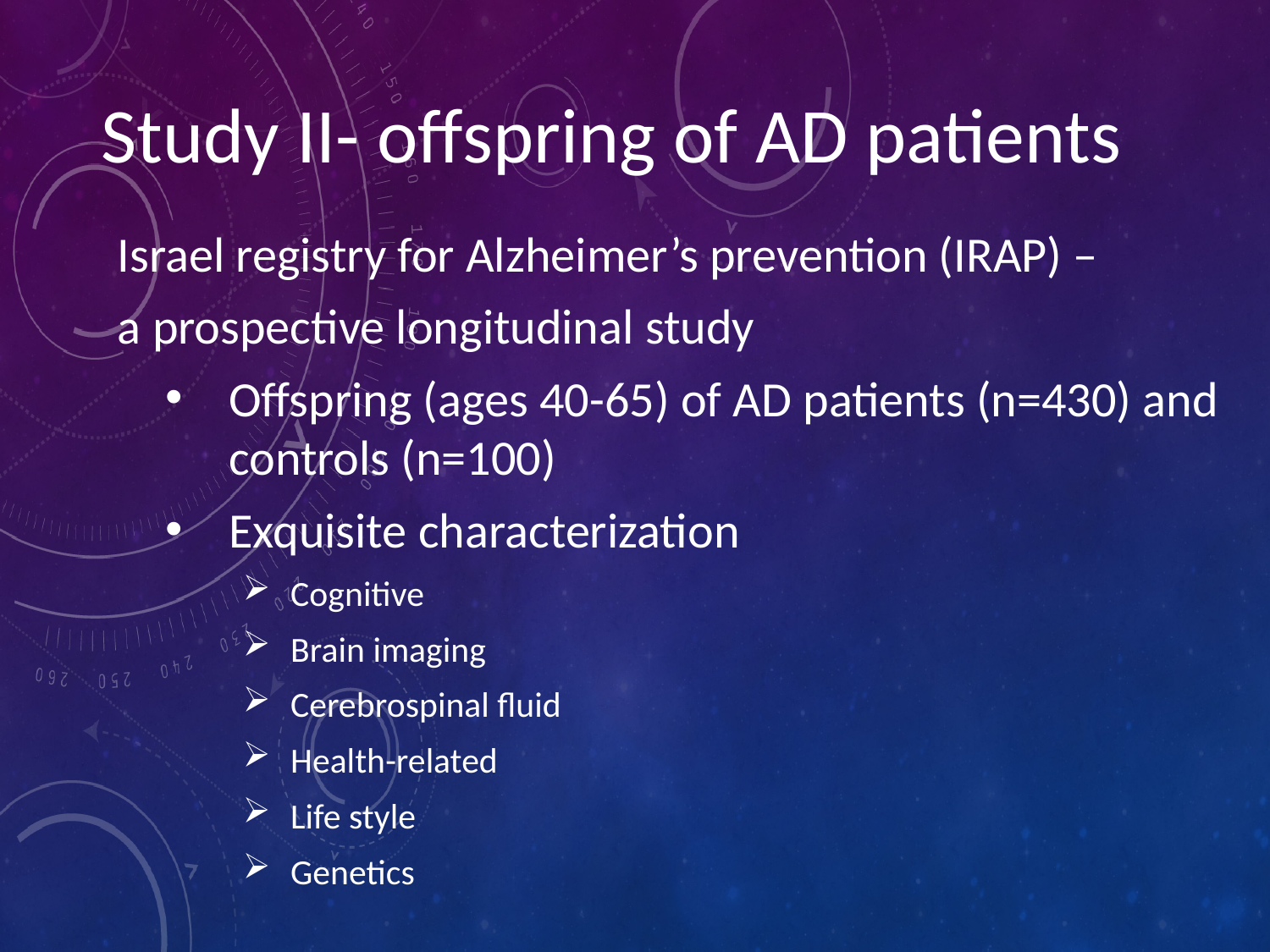

Study II- offspring of AD patients
Israel registry for Alzheimer’s prevention (IRAP) –
a prospective longitudinal study
Offspring (ages 40-65) of AD patients (n=430) and controls (n=100)
Exquisite characterization
Cognitive
Brain imaging
Cerebrospinal fluid
Health-related
Life style
Genetics